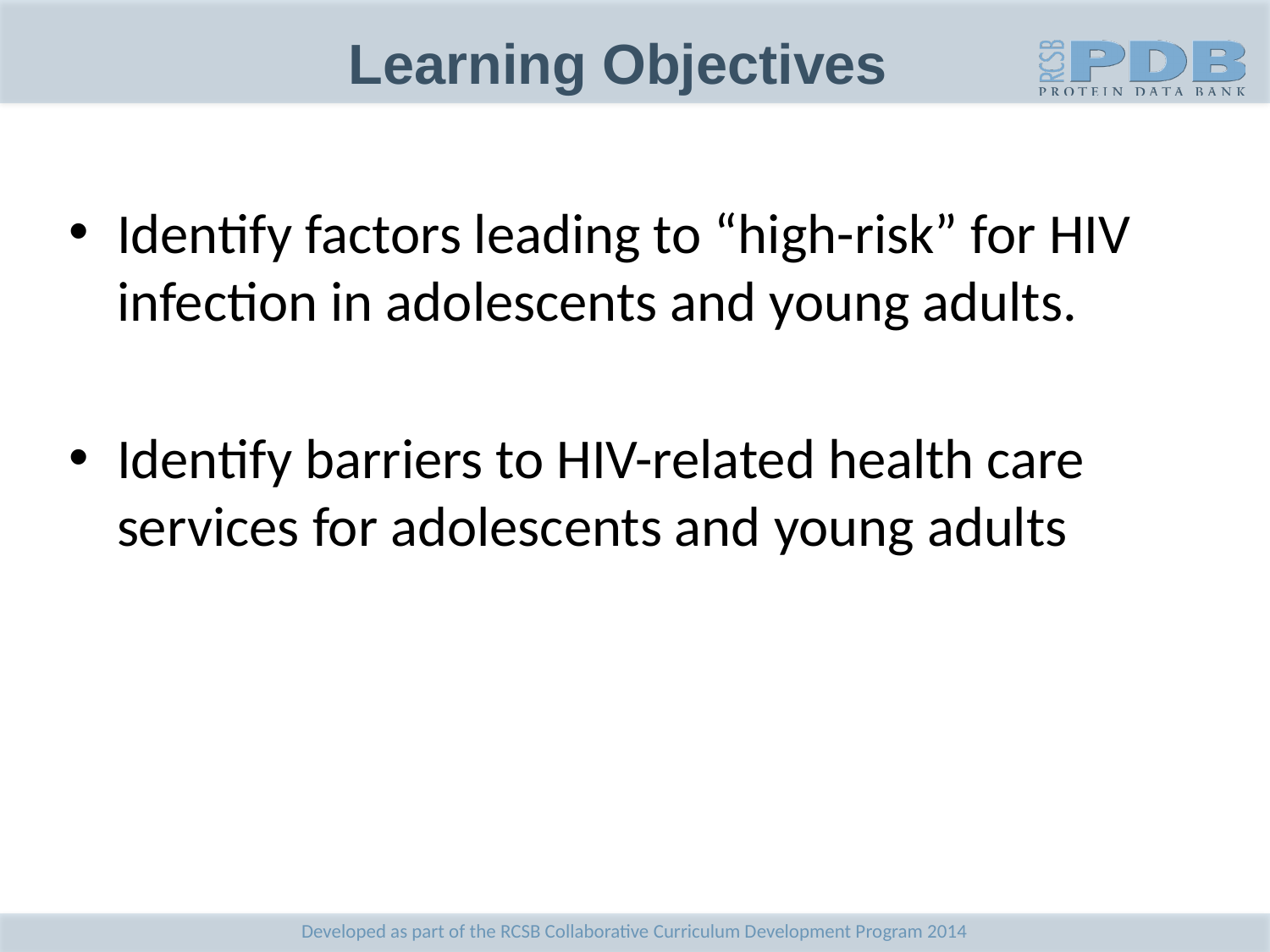

# Learning Objectives
Identify factors leading to “high-risk” for HIV infection in adolescents and young adults.

Identify barriers to HIV-related health care services for adolescents and young adults

Developed as part of the RCSB Collaborative Curriculum Development Program 2014